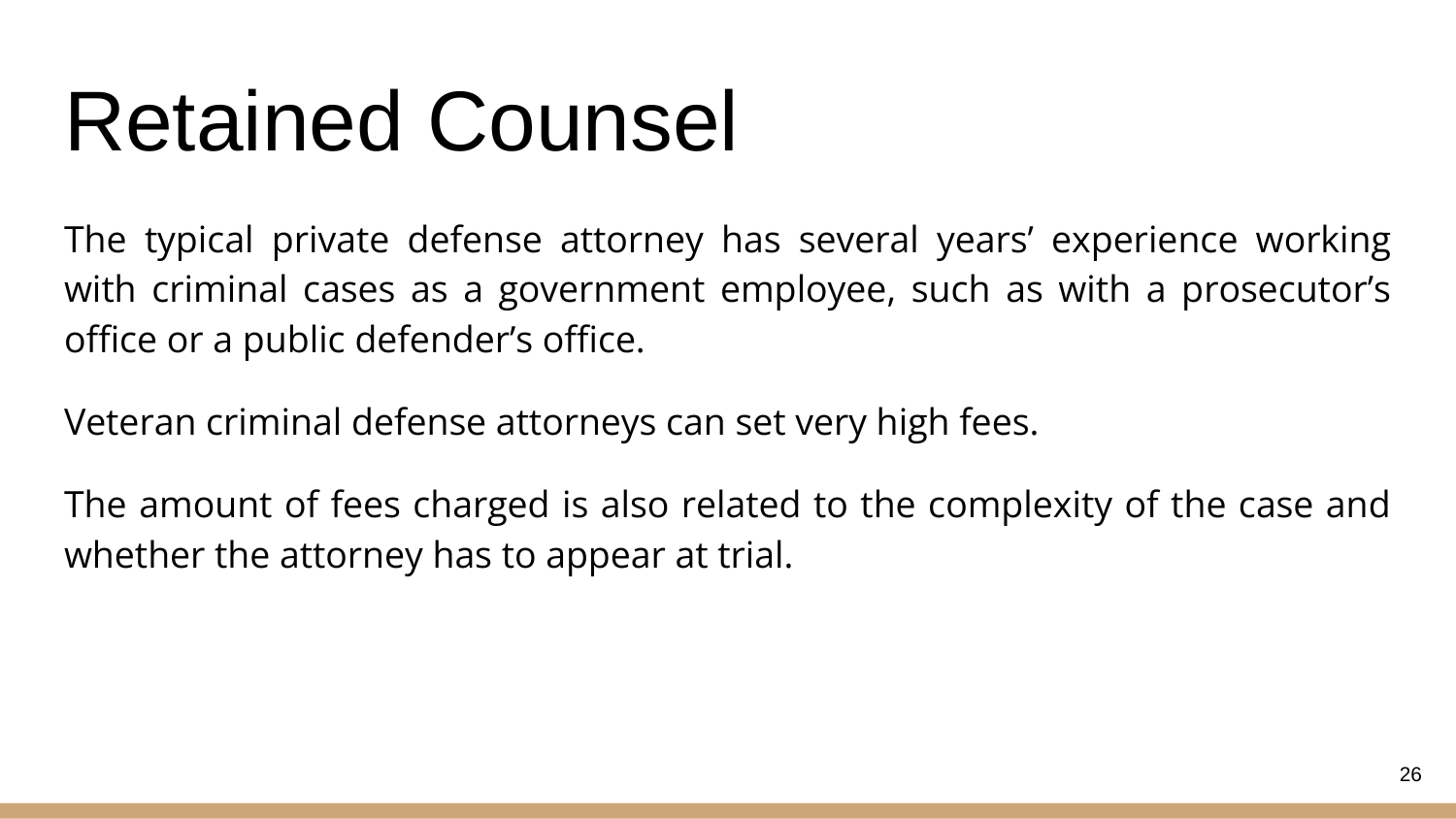

# Retained Counsel
The typical private defense attorney has several years’ experience working with criminal cases as a government employee, such as with a prosecutor’s office or a public defender’s office.
Veteran criminal defense attorneys can set very high fees.
The amount of fees charged is also related to the complexity of the case and whether the attorney has to appear at trial.
26